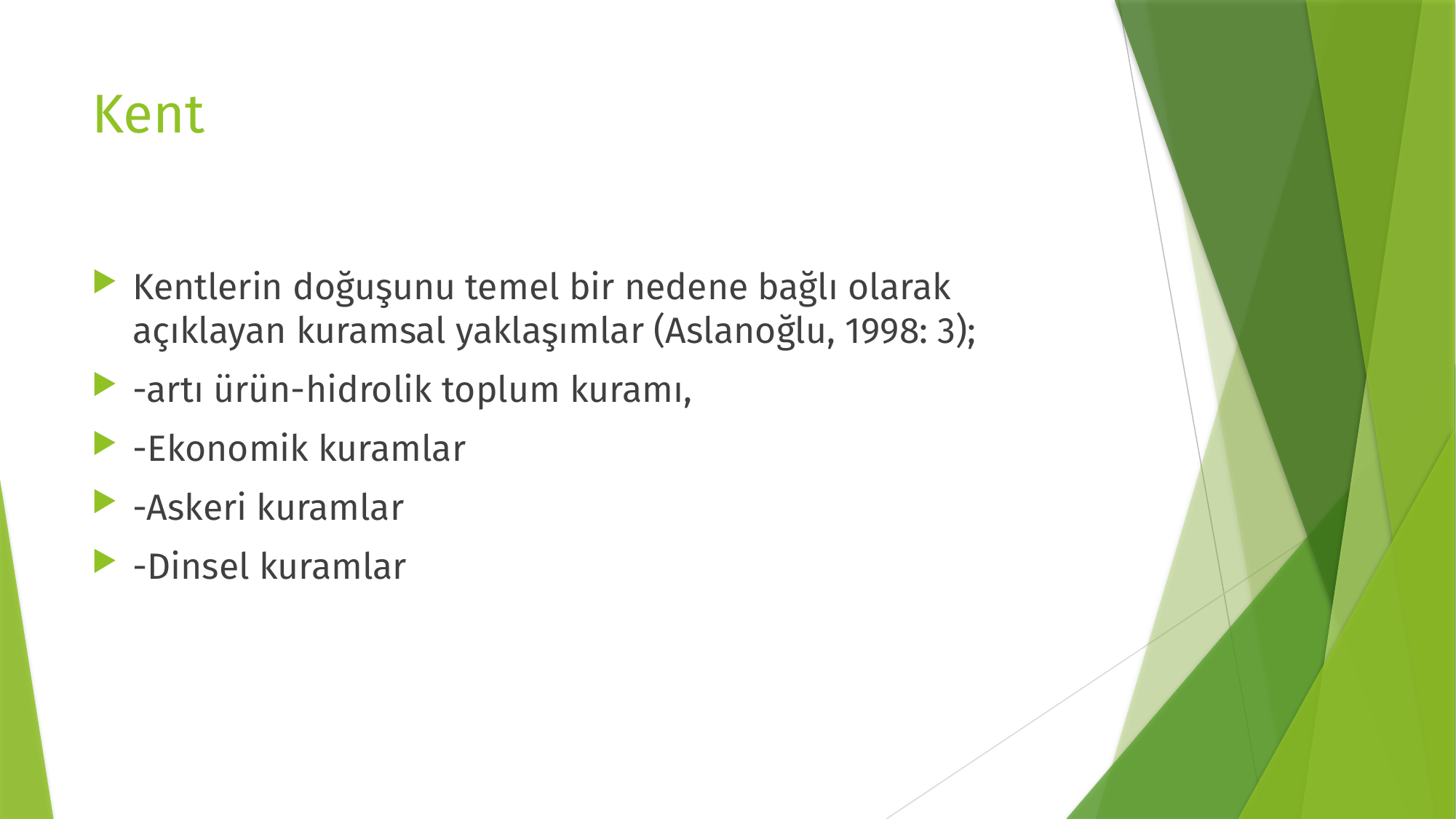

# Kent
Kentlerin doğuşunu temel bir nedene bağlı olarak açıklayan kuramsal yaklaşımlar (Aslanoğlu, 1998: 3);
-artı ürün-hidrolik toplum kuramı,
-Ekonomik kuramlar
-Askeri kuramlar
-Dinsel kuramlar